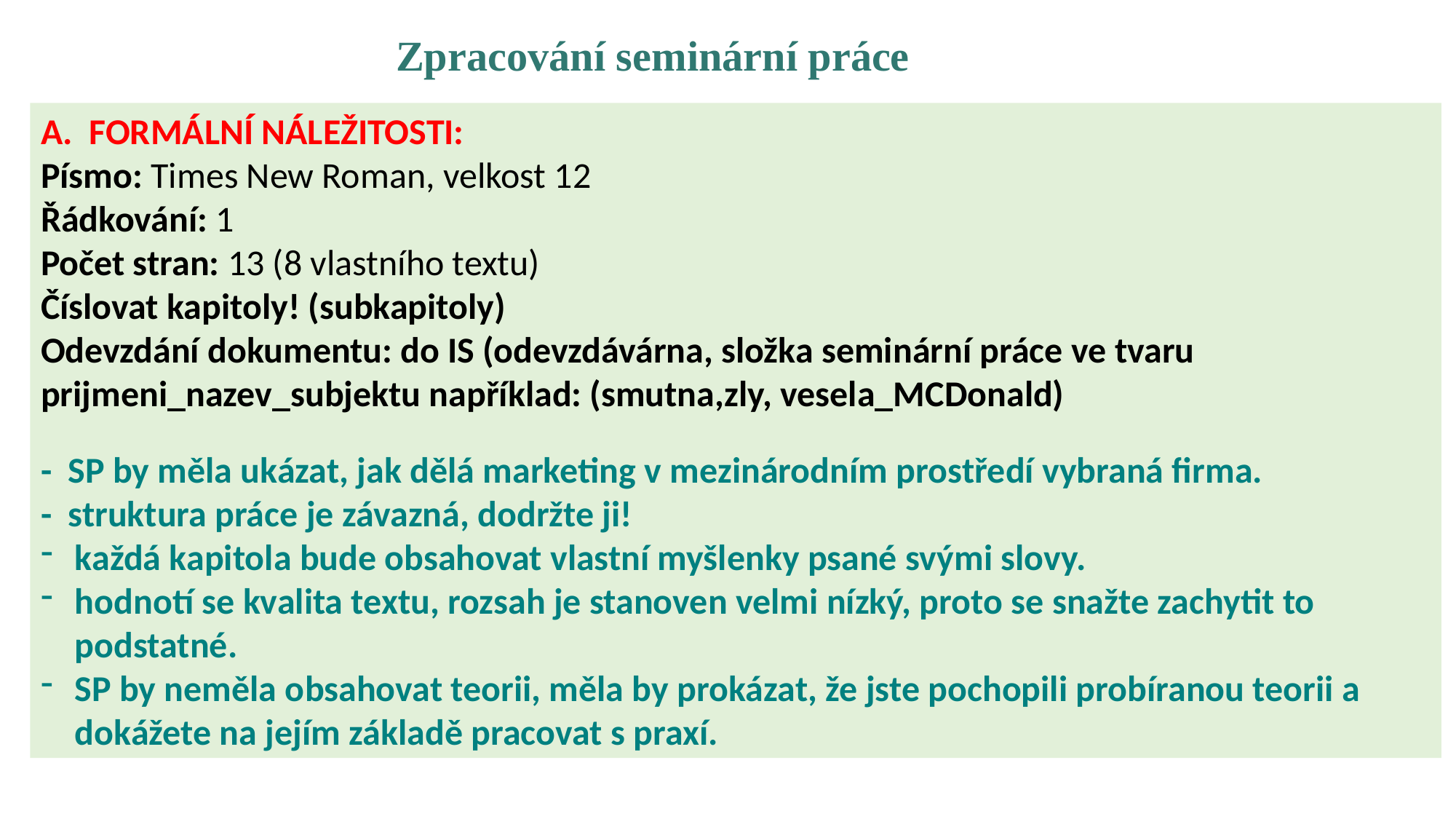

Zpracování seminární práce
A.  Formální náležitosti:
Písmo: Times New Roman, velkost 12
Řádkování: 1
Počet stran: 13 (8 vlastního textu)
Číslovat kapitoly! (subkapitoly)
Odevzdání dokumentu: do IS (odevzdávárna, složka seminární práce ve tvaru prijmeni_nazev_subjektu například: (smutna,zly, vesela_MCDonald)

-  SP by měla ukázat, jak dělá marketing v mezinárodním prostředí vybraná firma.
-  struktura práce je závazná, dodržte ji!
každá kapitola bude obsahovat vlastní myšlenky psané svými slovy.
hodnotí se kvalita textu, rozsah je stanoven velmi nízký, proto se snažte zachytit to podstatné.
SP by neměla obsahovat teorii, měla by prokázat, že jste pochopili probíranou teorii a dokážete na jejím základě pracovat s praxí.